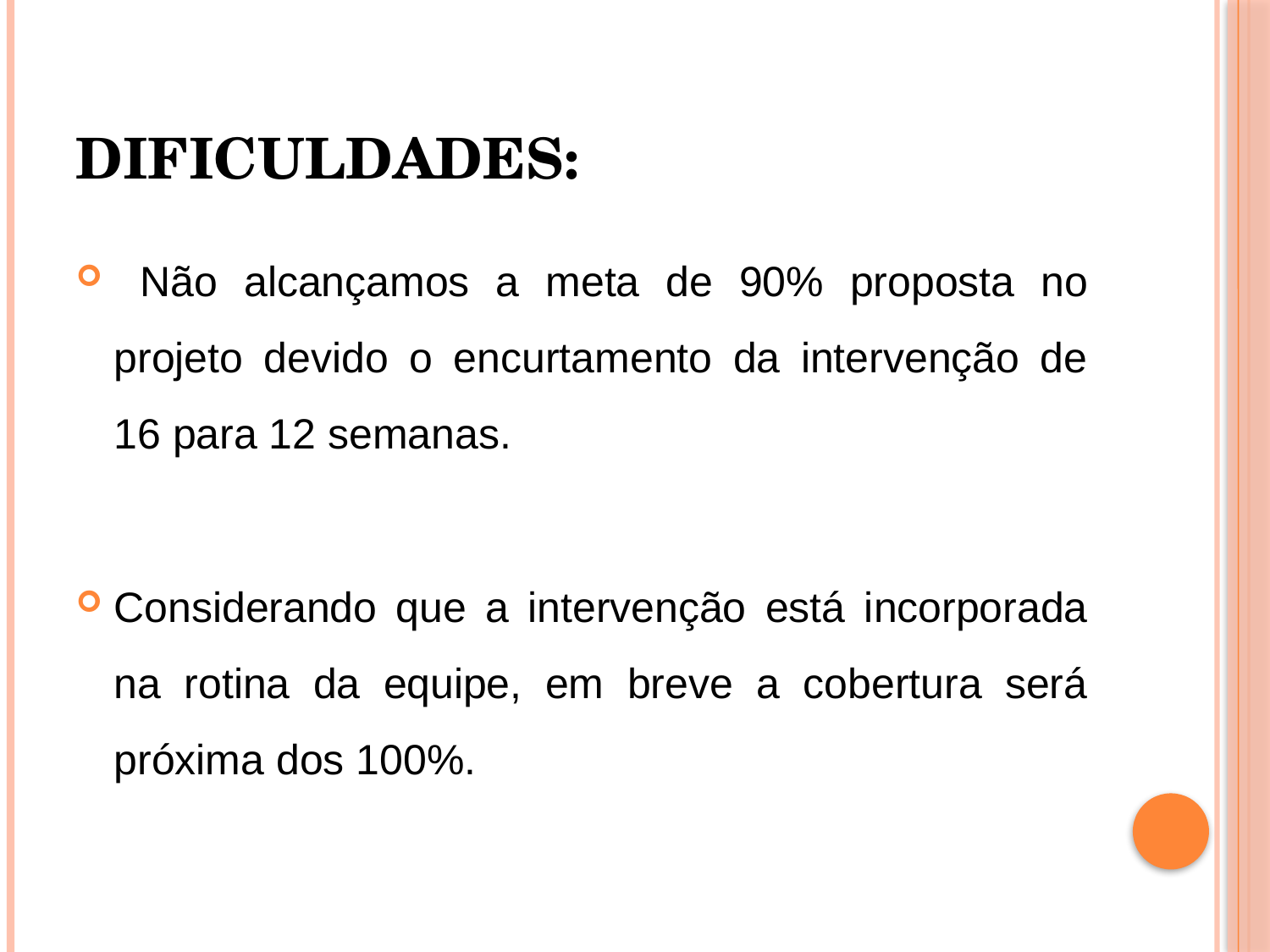

# Dificuldades:
 Não alcançamos a meta de 90% proposta no projeto devido o encurtamento da intervenção de 16 para 12 semanas.

Considerando que a intervenção está incorporada na rotina da equipe, em breve a cobertura será próxima dos 100%.